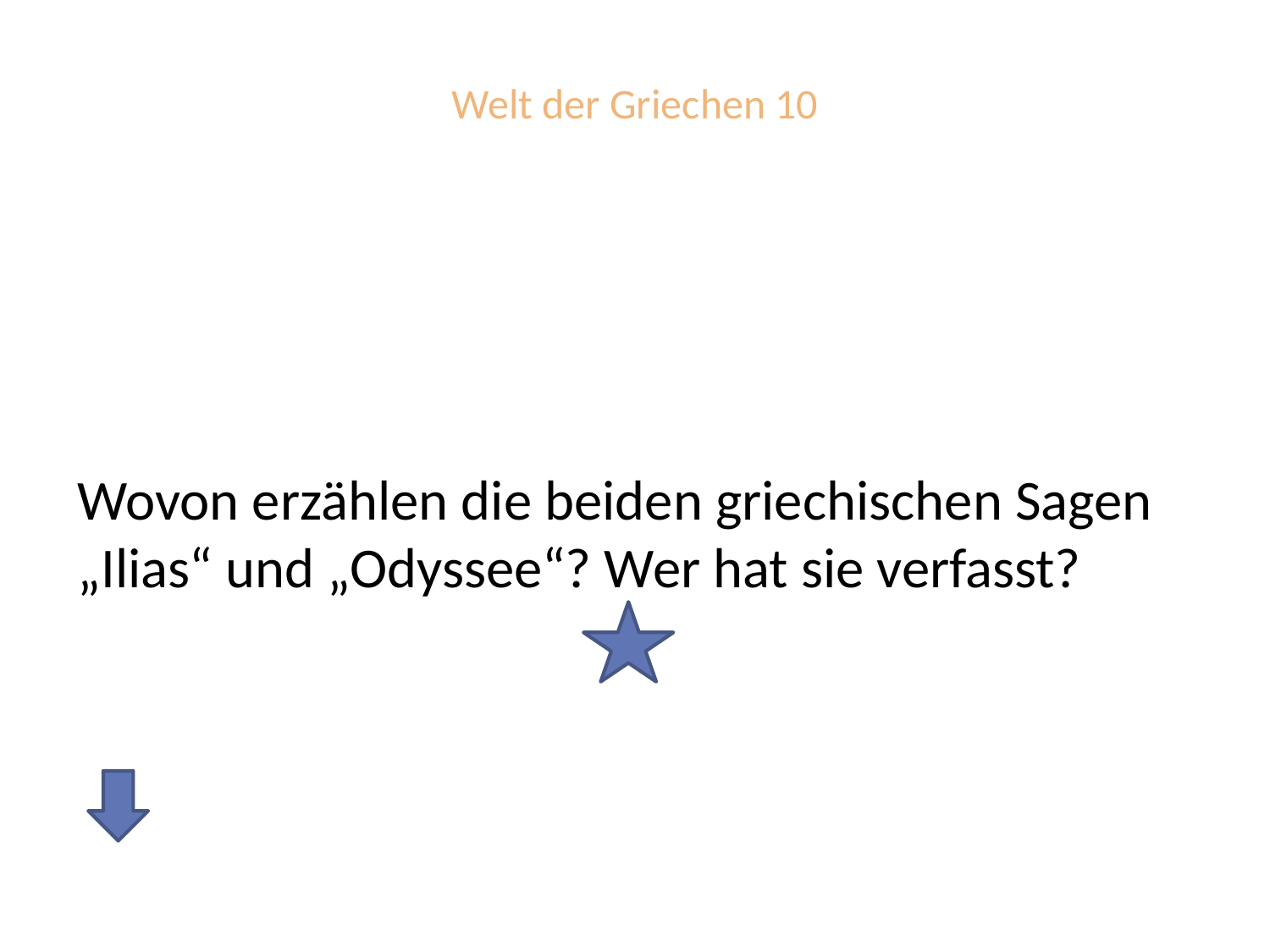

# Welt der Griechen 10
Wovon erzählen die beiden griechischen Sagen „Ilias“ und „Odyssee“? Wer hat sie verfasst?